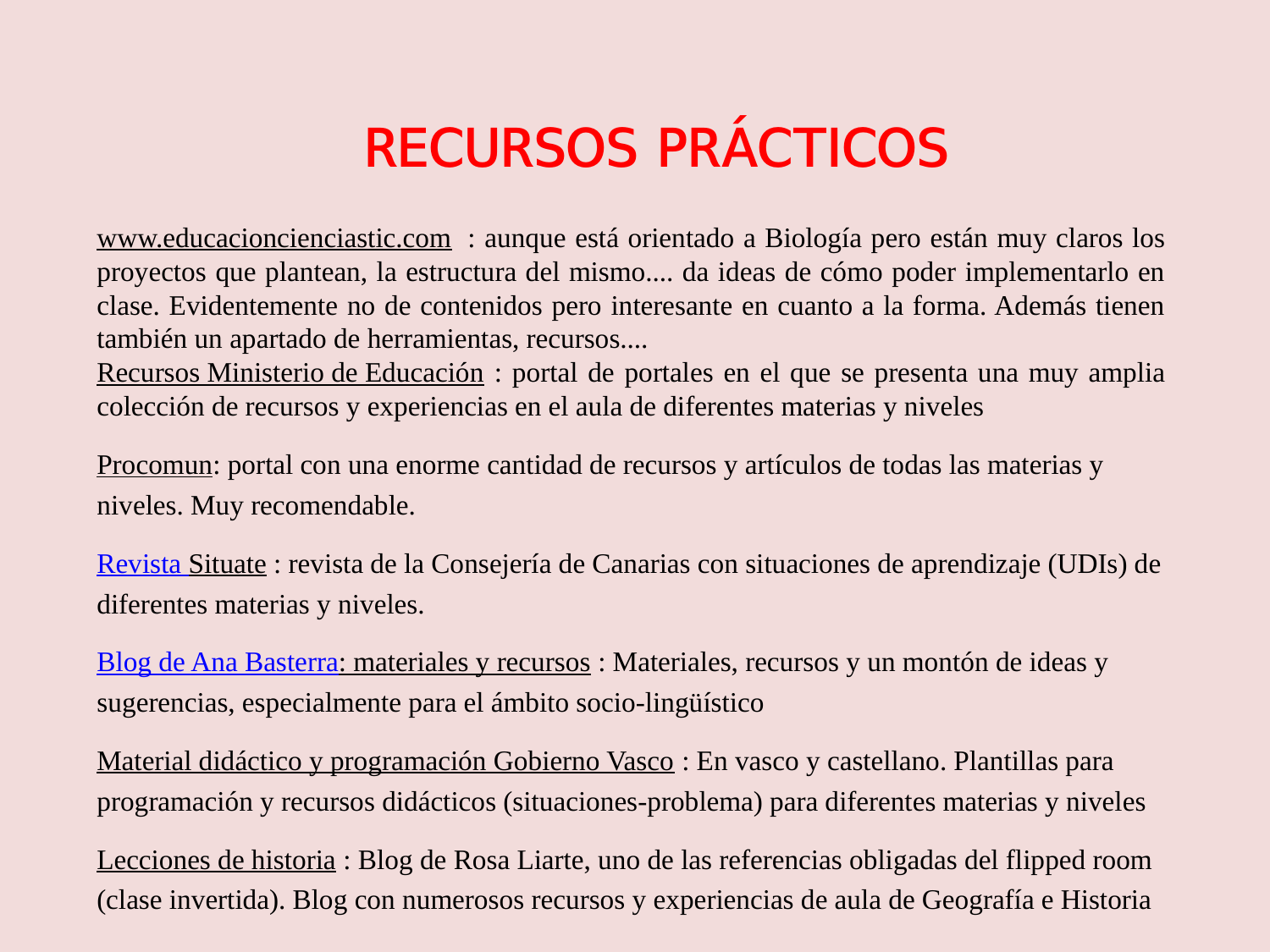

# RECURSOS PRÁCTICOS
www.educacioncienciastic.com  : aunque está orientado a Biología pero están muy claros los proyectos que plantean, la estructura del mismo.... da ideas de cómo poder implementarlo en clase. Evidentemente no de contenidos pero interesante en cuanto a la forma. Además tienen también un apartado de herramientas, recursos....
Recursos Ministerio de Educación : portal de portales en el que se presenta una muy amplia colección de recursos y experiencias en el aula de diferentes materias y niveles
Procomun: portal con una enorme cantidad de recursos y artículos de todas las materias y niveles. Muy recomendable.
Revista Situate : revista de la Consejería de Canarias con situaciones de aprendizaje (UDIs) de diferentes materias y niveles.
Blog de Ana Basterra: materiales y recursos : Materiales, recursos y un montón de ideas y sugerencias, especialmente para el ámbito socio-lingüístico
Material didáctico y programación Gobierno Vasco : En vasco y castellano. Plantillas para programación y recursos didácticos (situaciones-problema) para diferentes materias y niveles
Lecciones de historia : Blog de Rosa Liarte, uno de las referencias obligadas del flipped room (clase invertida). Blog con numerosos recursos y experiencias de aula de Geografía e Historia